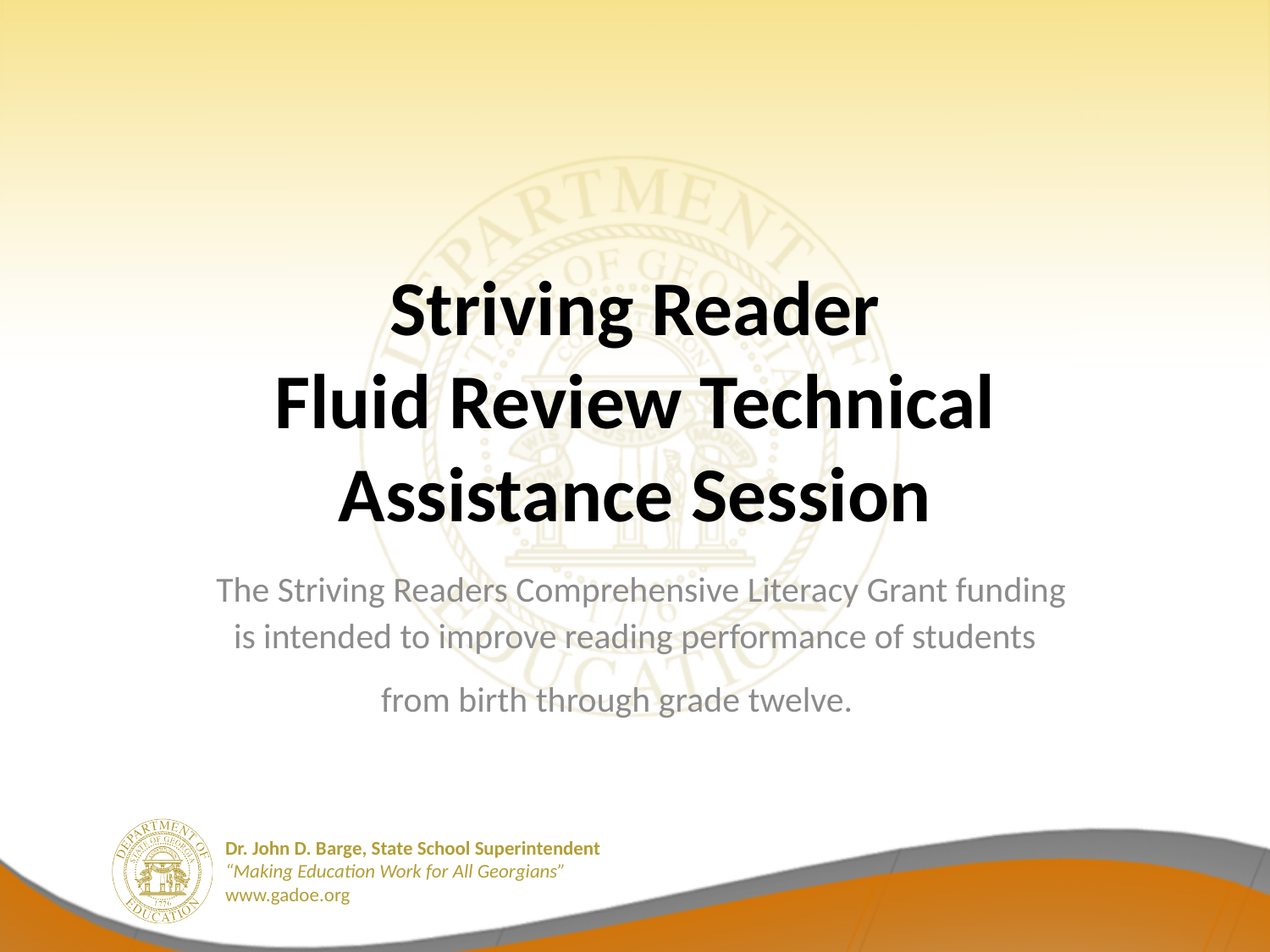

# Striving Reader Fluid Review Technical Assistance Session
 The Striving Readers Comprehensive Literacy Grant funding is intended to improve reading performance of students from birth through grade twelve.